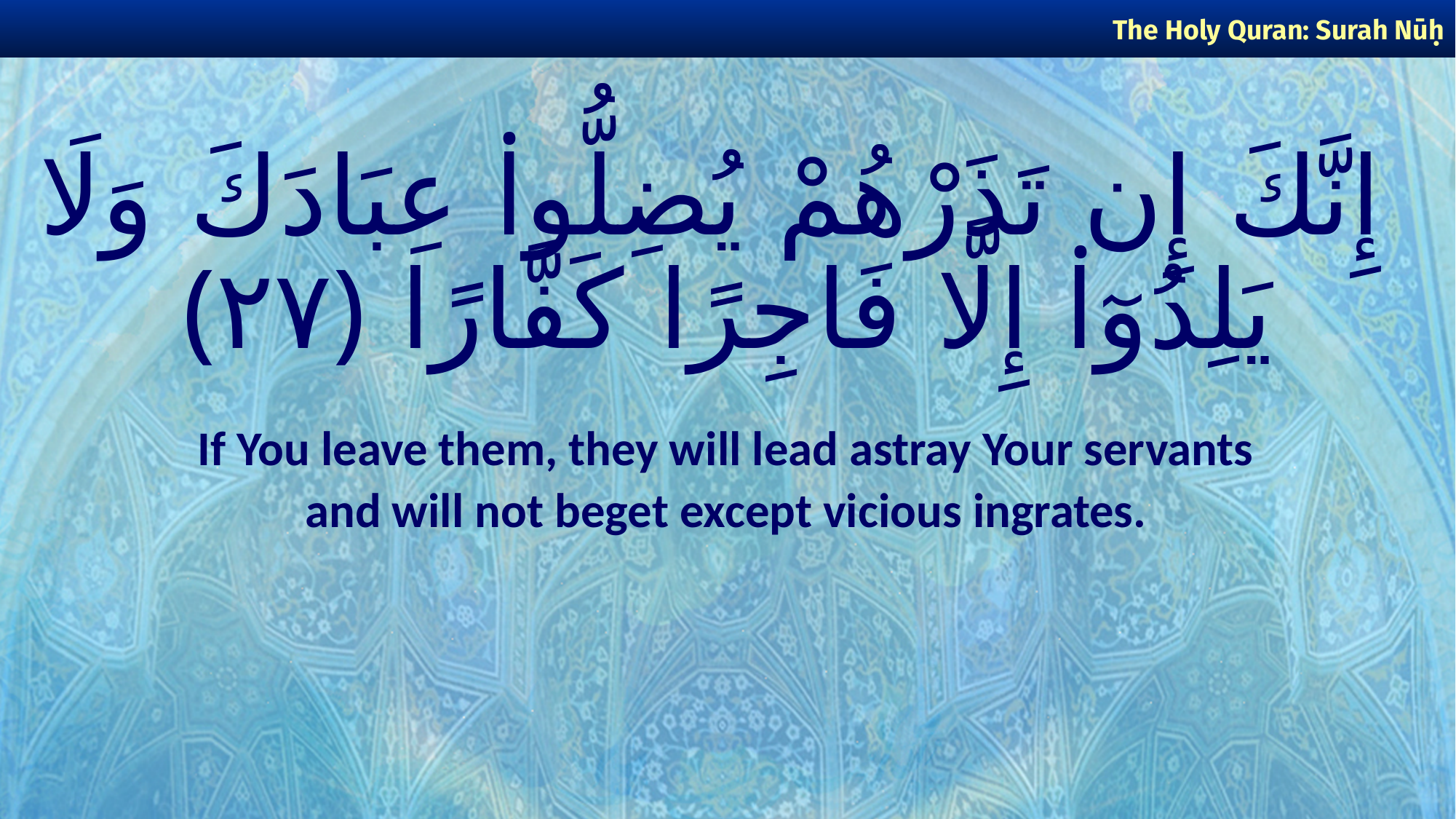

The Holy Quran: Surah Nūḥ
# إِنَّكَ إِن تَذَرْهُمْ يُضِلُّوا۟ عِبَادَكَ وَلَا يَلِدُوٓا۟ إِلَّا فَاجِرًا كَفَّارًا ﴿٢٧﴾
If You leave them, they will lead astray Your servants
and will not beget except vicious ingrates.